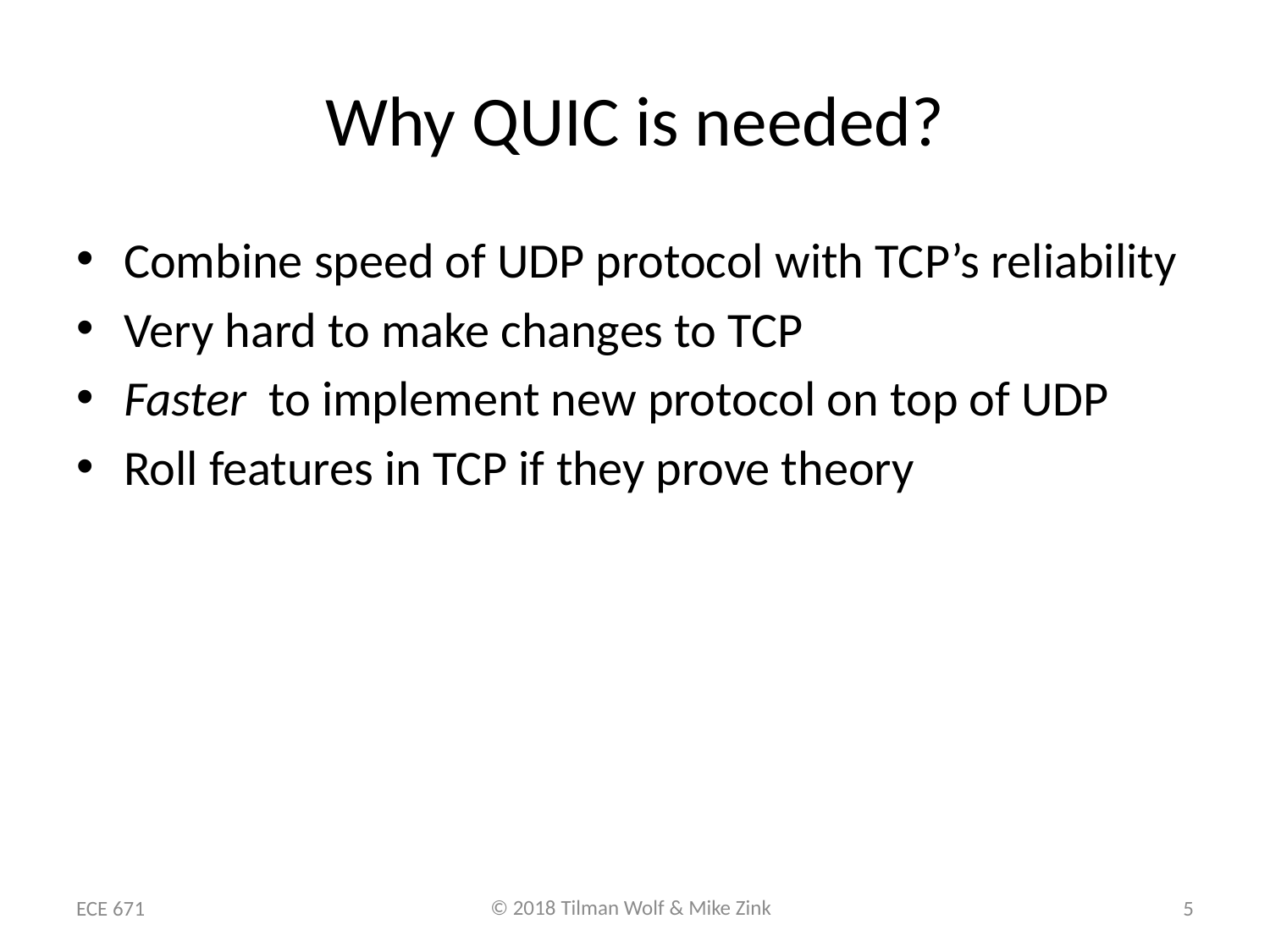

# Why QUIC is needed?
Combine speed of UDP protocol with TCP’s reliability
Very hard to make changes to TCP
Faster  to implement new protocol on top of UDP
Roll features in TCP if they prove theory
ECE 671
5